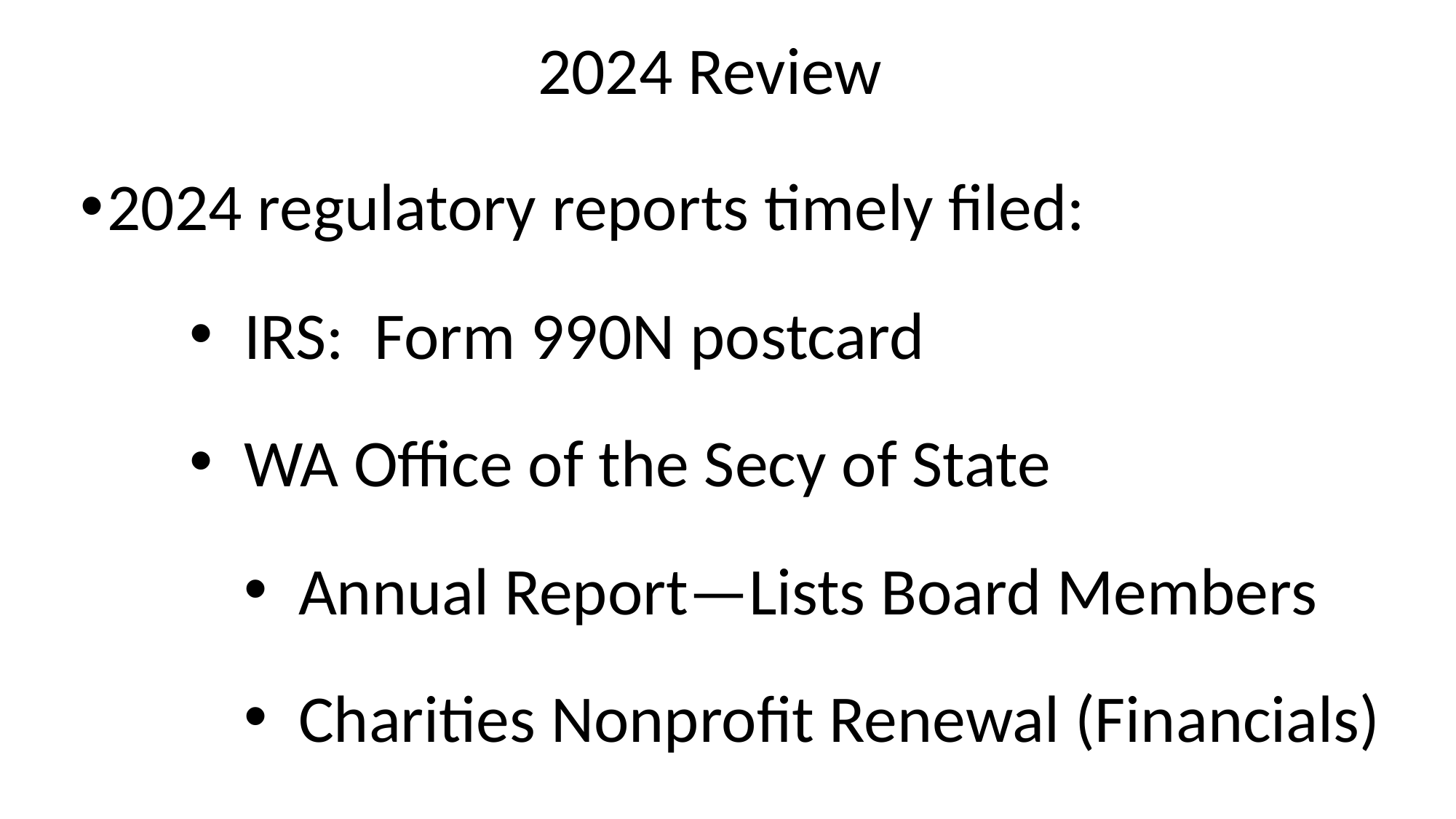

# 2024 Review
2024 regulatory reports timely filed:
IRS:  Form 990N postcard
WA Office of the Secy of State
Annual Report—Lists Board Members
Charities Nonprofit Renewal (Financials)